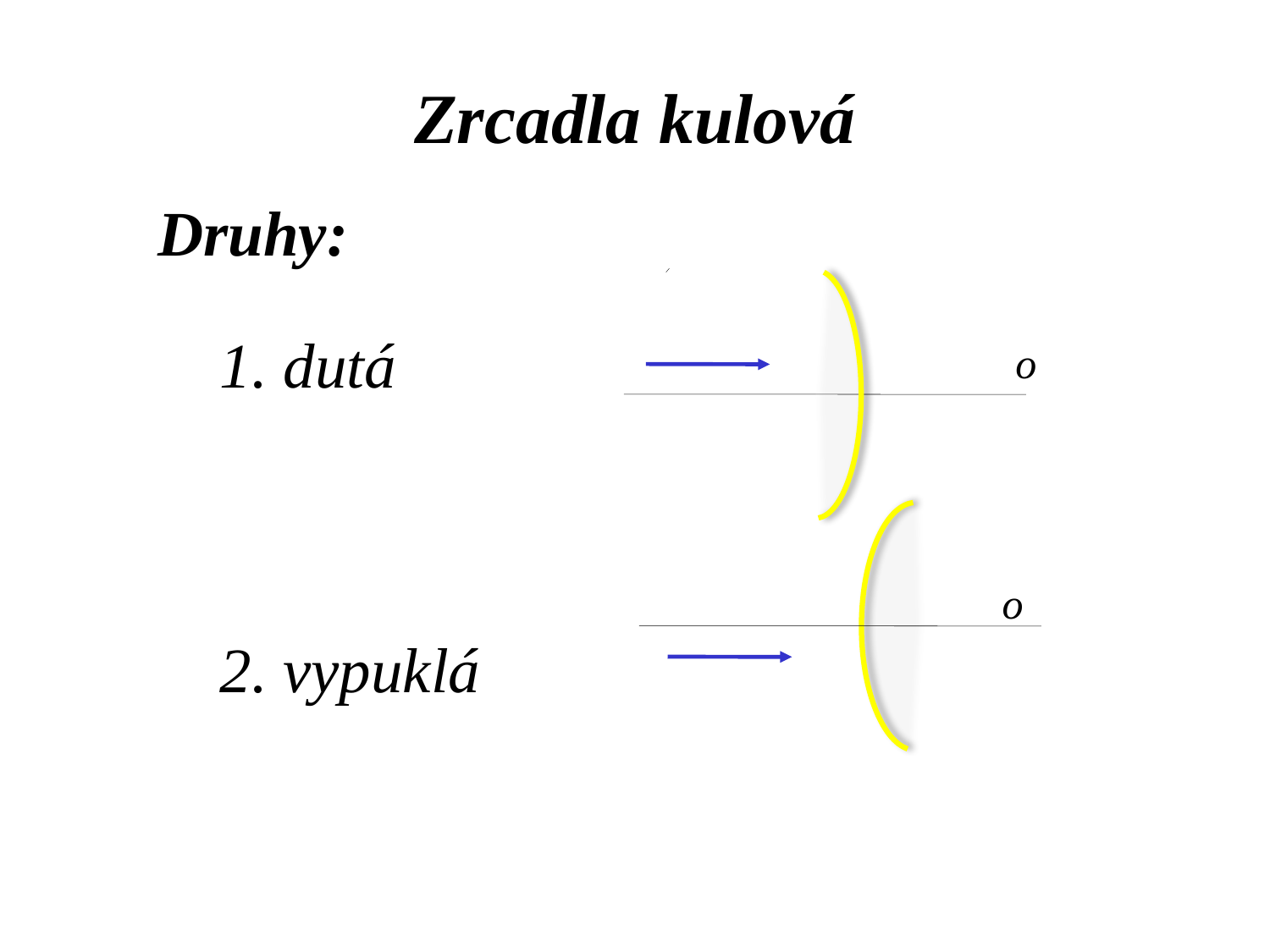

Zrcadla kulová

Druhy:

	1. dutá

	2. vypuklá
o

o